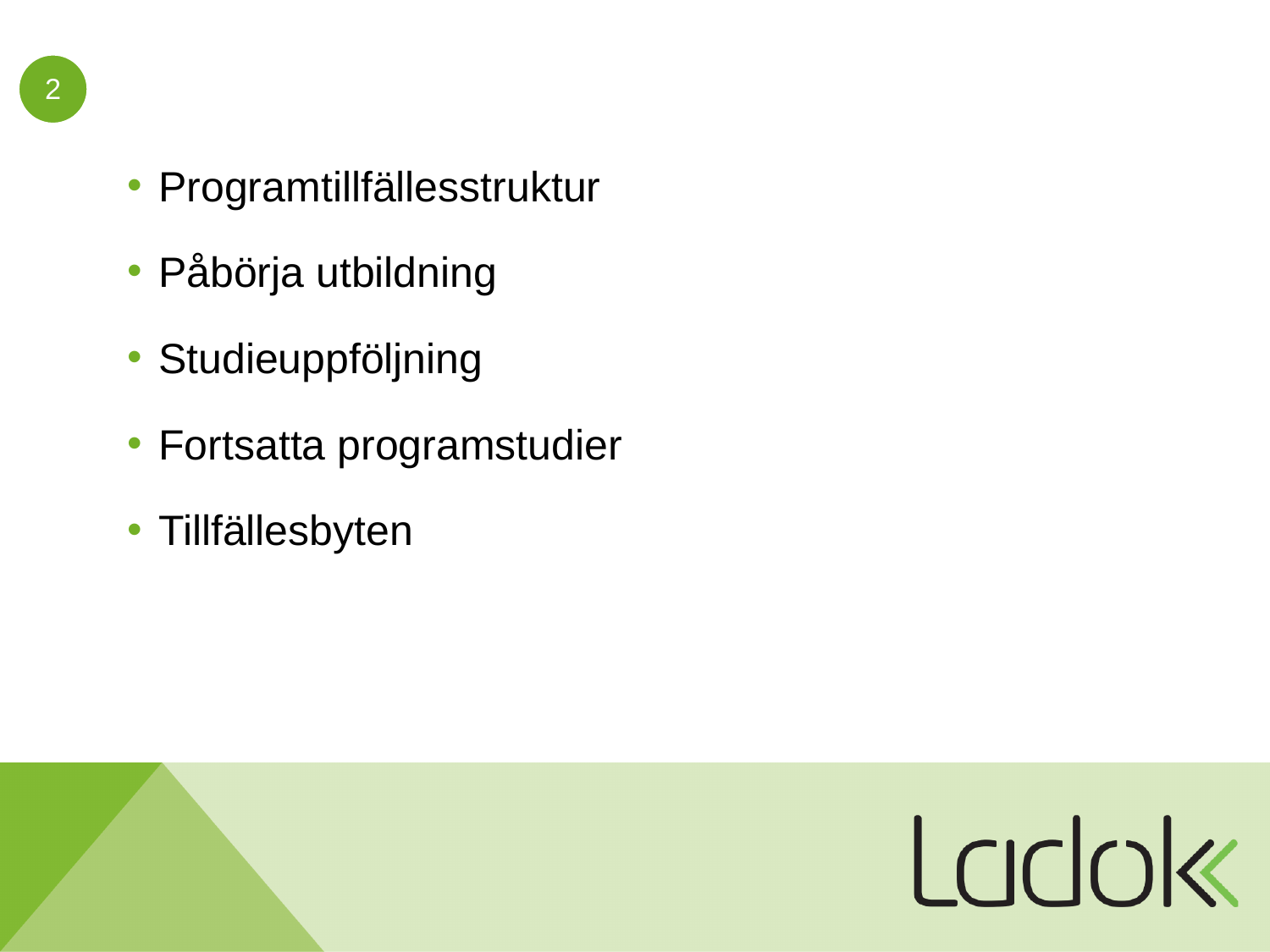

#
Programtillfällesstruktur
Påbörja utbildning
Studieuppföljning
Fortsatta programstudier
Tillfällesbyten